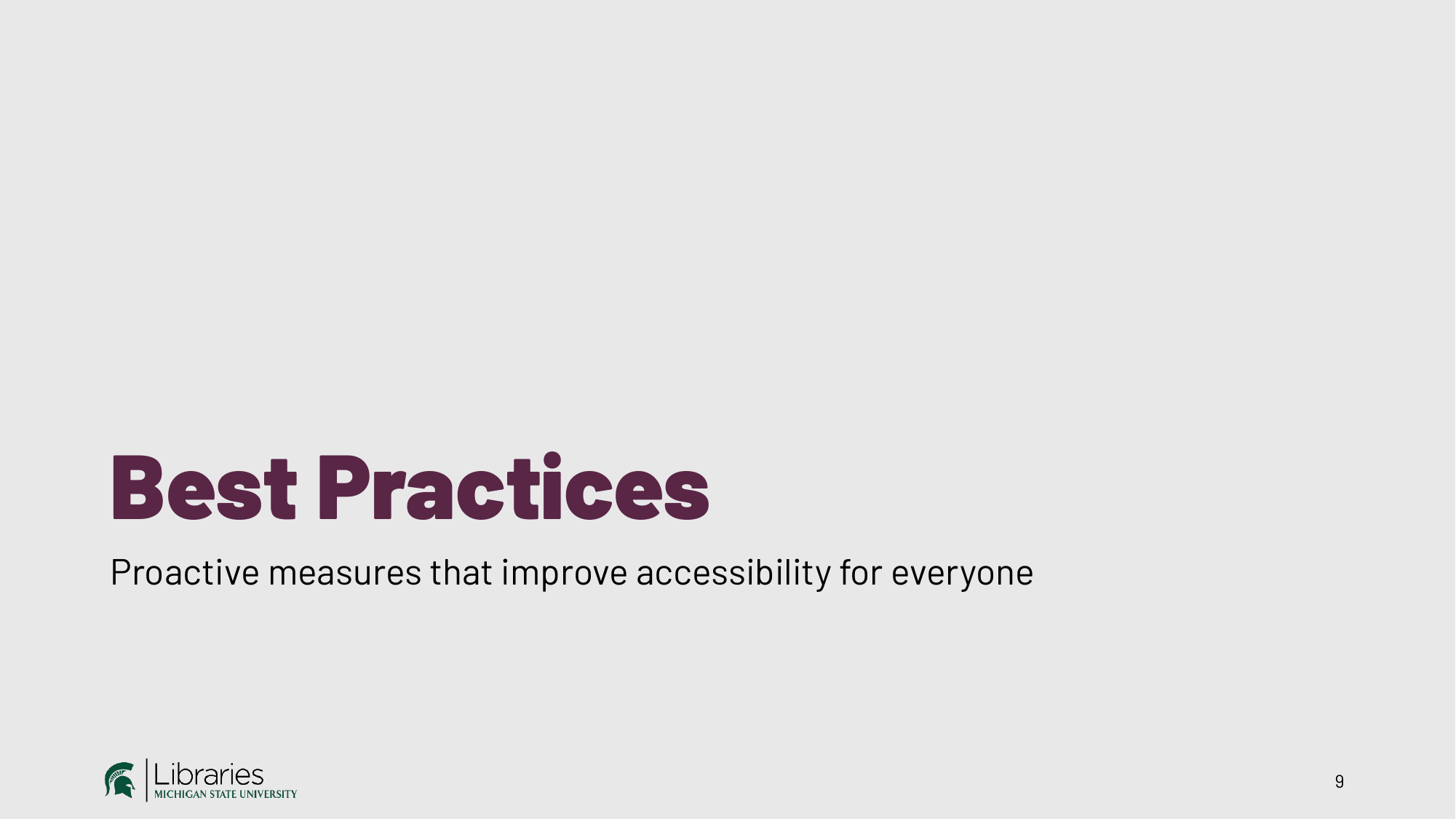

# Best Practices
Proactive measures that improve accessibility for everyone
9